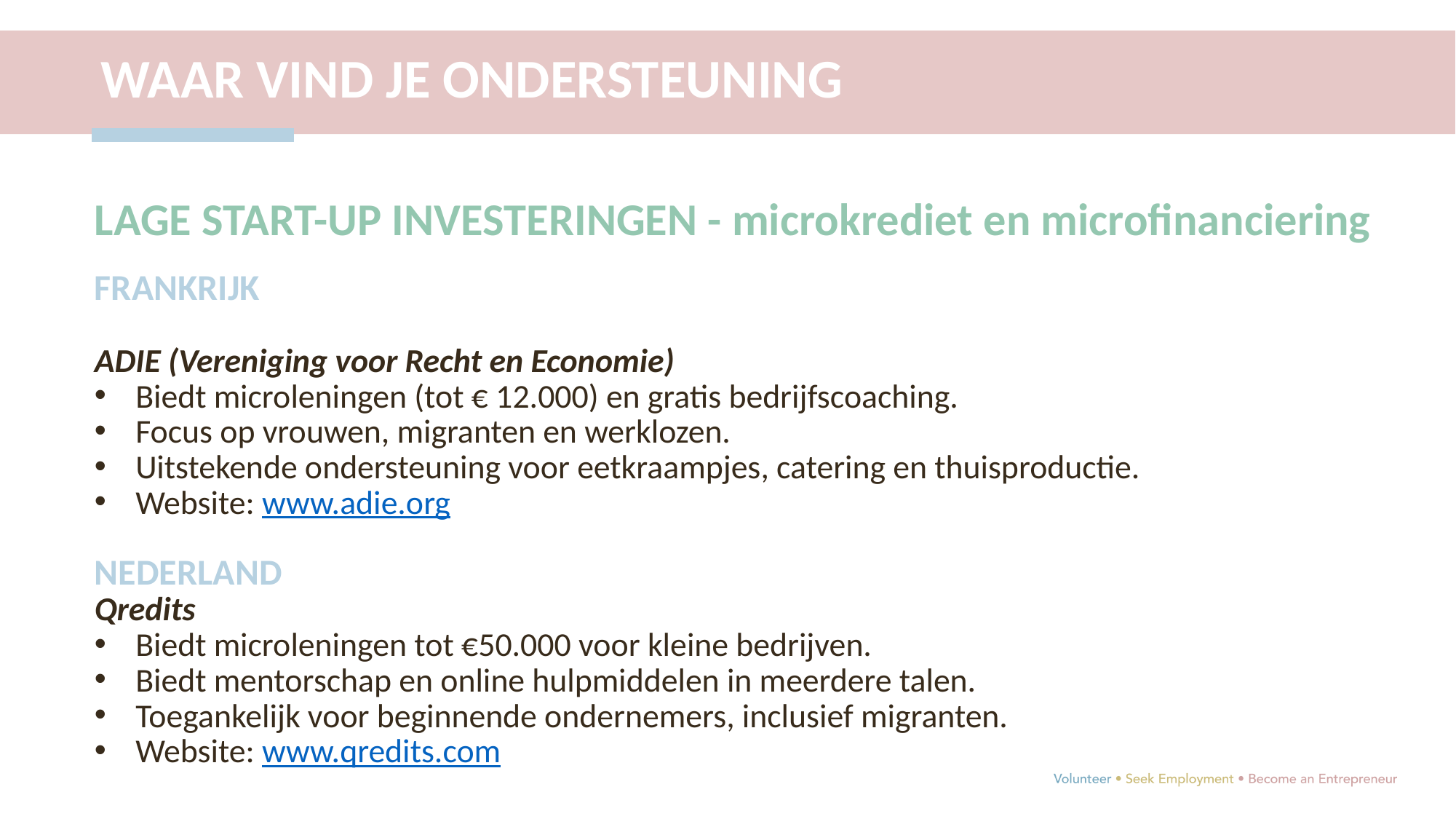

WAAR VIND JE ONDERSTEUNING

WAT LEZEN VOOR DIEPER LEREN
LAGE START-UP INVESTERINGEN - microkrediet en microfinanciering
FRANKRIJK

ADIE (Vereniging voor Recht en Economie)
Biedt microleningen (tot € 12.000) en gratis bedrijfscoaching.
Focus op vrouwen, migranten en werklozen.
Uitstekende ondersteuning voor eetkraampjes, catering en thuisproductie.
Website: www.adie.org

NEDERLAND
Qredits
Biedt microleningen tot €50.000 voor kleine bedrijven.
Biedt mentorschap en online hulpmiddelen in meerdere talen.
Toegankelijk voor beginnende ondernemers, inclusief migranten.
Website: www.qredits.com